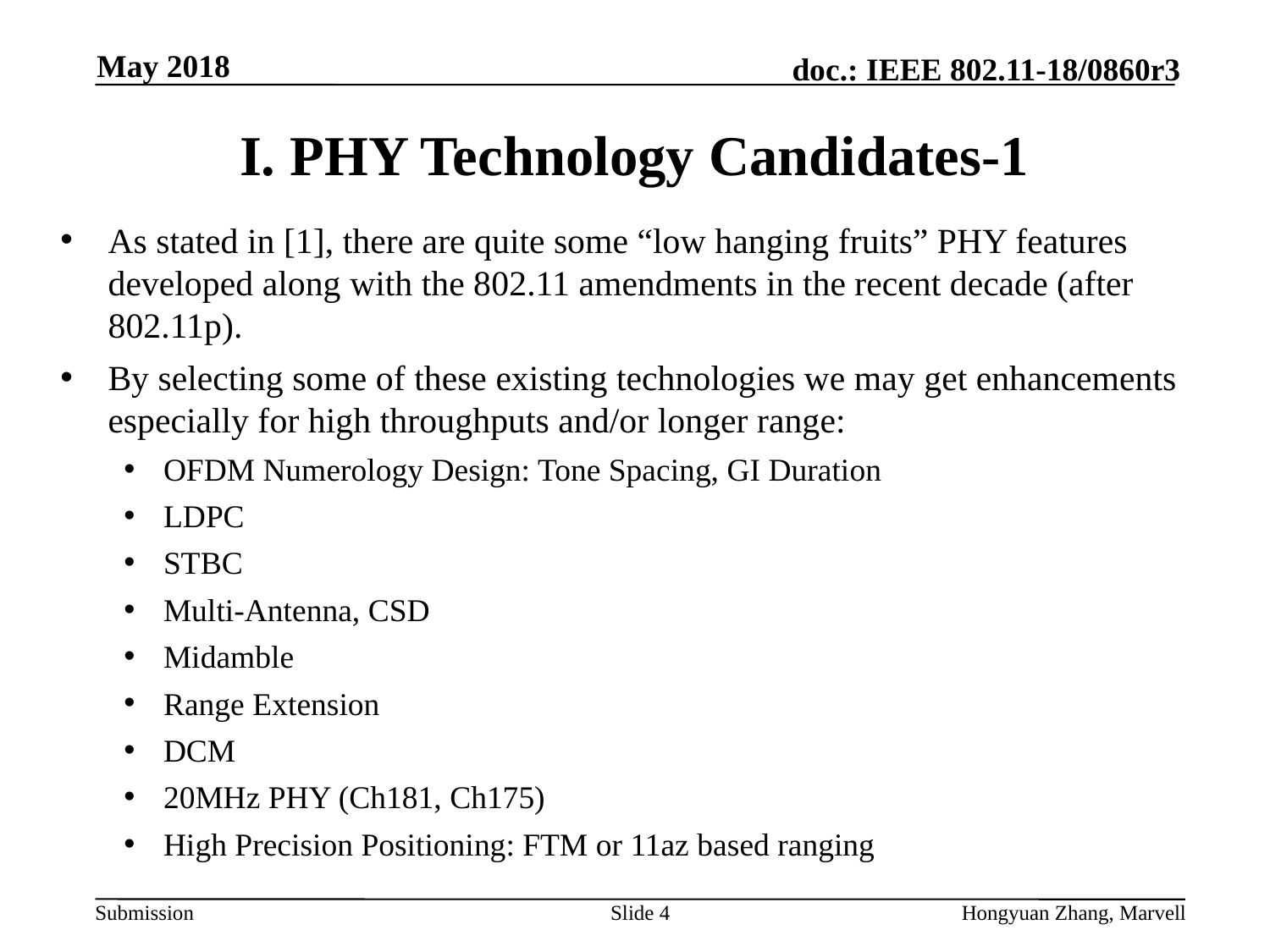

May 2018
# I. PHY Technology Candidates-1
As stated in [1], there are quite some “low hanging fruits” PHY features developed along with the 802.11 amendments in the recent decade (after 802.11p).
By selecting some of these existing technologies we may get enhancements especially for high throughputs and/or longer range:
OFDM Numerology Design: Tone Spacing, GI Duration
LDPC
STBC
Multi-Antenna, CSD
Midamble
Range Extension
DCM
20MHz PHY (Ch181, Ch175)
High Precision Positioning: FTM or 11az based ranging

Slide 4
Hongyuan Zhang, Marvell